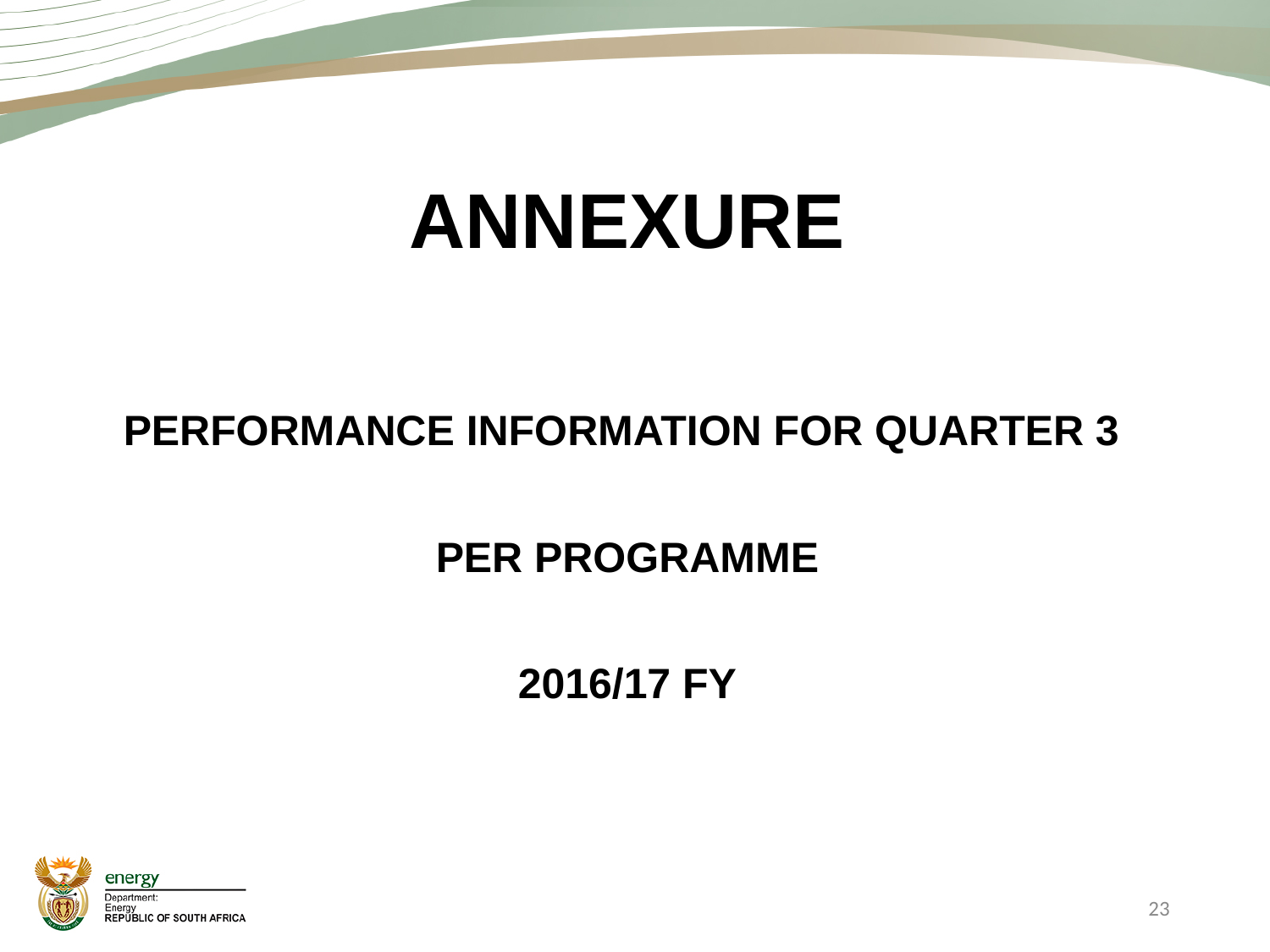

ANNEXURE

PERFORMANCE INFORMATION FOR QUARTER 3

PER PROGRAMME

2016/17 FY
23